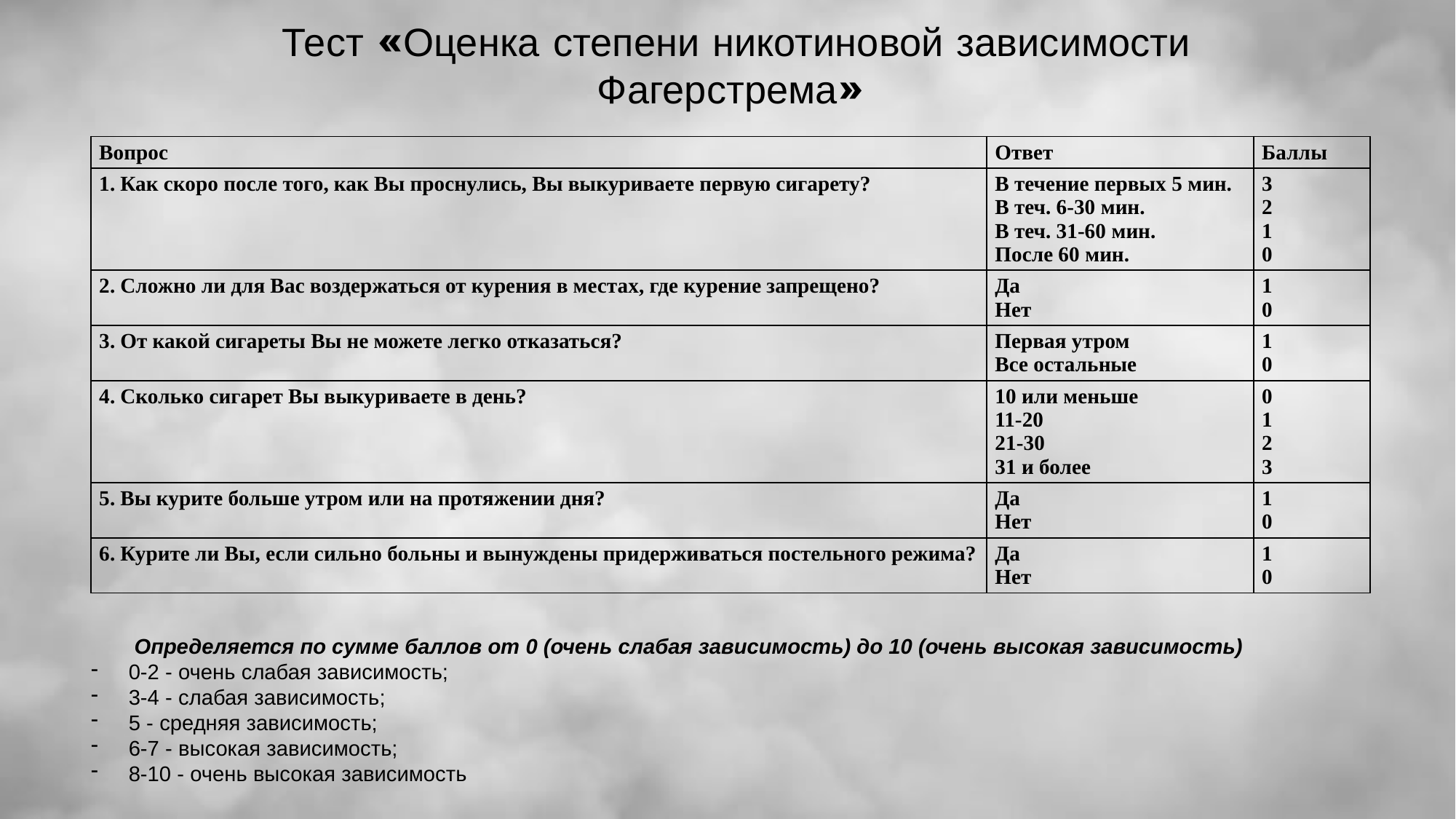

Тест «Оценка степени никотиновой зависимости Фагерстрема»

| Вопрос | Ответ | Баллы |
| --- | --- | --- |
| 1. Как скоро после того, как Вы проснулись, Вы выкуриваете первую сигарету? | В течение первых 5 мин. В теч. 6-30 мин. В теч. 31-60 мин. После 60 мин. | 3 2 1 0 |
| 2. Сложно ли для Вас воздержаться от курения в местах, где курение запрещено? | Да Нет | 1 0 |
| 3. От какой сигареты Вы не можете легко отказаться? | Первая утром Все остальные | 1 0 |
| 4. Сколько сигарет Вы выкуриваете в день? | 10 или меньше 11-20 21-30 31 и более | 0 1 2 3 |
| 5. Вы курите больше утром или на протяжении дня? | Да Нет | 1 0 |
| 6. Курите ли Вы, если сильно больны и вынуждены придерживаться постельного режима? | Да Нет | 1 0 |
Определяется по сумме баллов от 0 (очень слабая зависимость) до 10 (очень высокая зависимость)
  0-2 - очень слабая зависимость;
  3-4 - слабая зависимость;
  5 - средняя зависимость;
  6-7 - высокая зависимость;
  8-10 - очень высокая зависимость